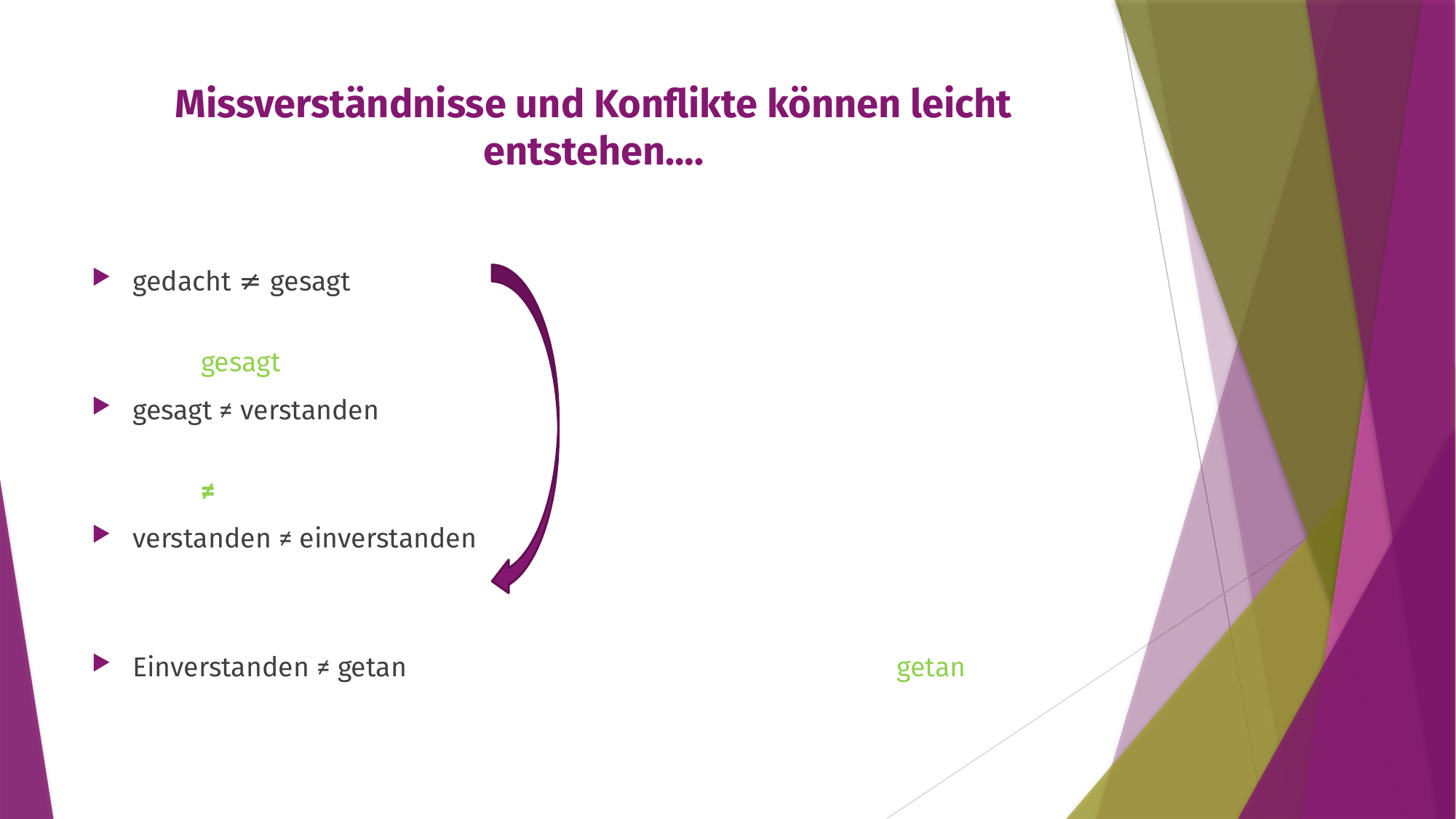

# Missverständnisse und Konflikte können leicht entstehen….
gedacht ≠ gesagt
										gesagt
gesagt ≠ verstanden
										≠
verstanden ≠ einverstanden

Einverstanden ≠ getan					getan